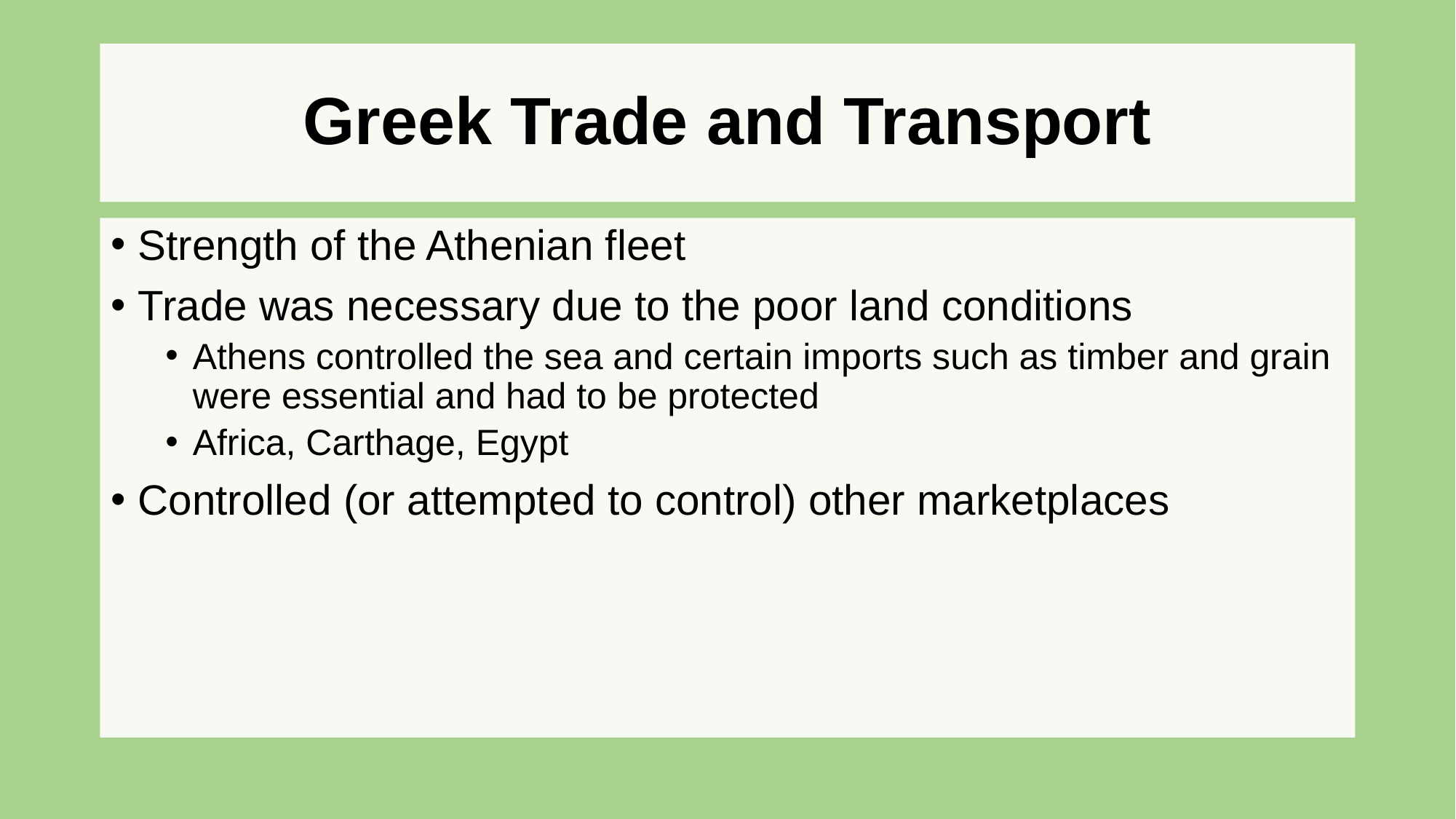

# Greek Trade and Transport
Strength of the Athenian fleet
Trade was necessary due to the poor land conditions
Athens controlled the sea and certain imports such as timber and grain were essential and had to be protected
Africa, Carthage, Egypt
Controlled (or attempted to control) other marketplaces